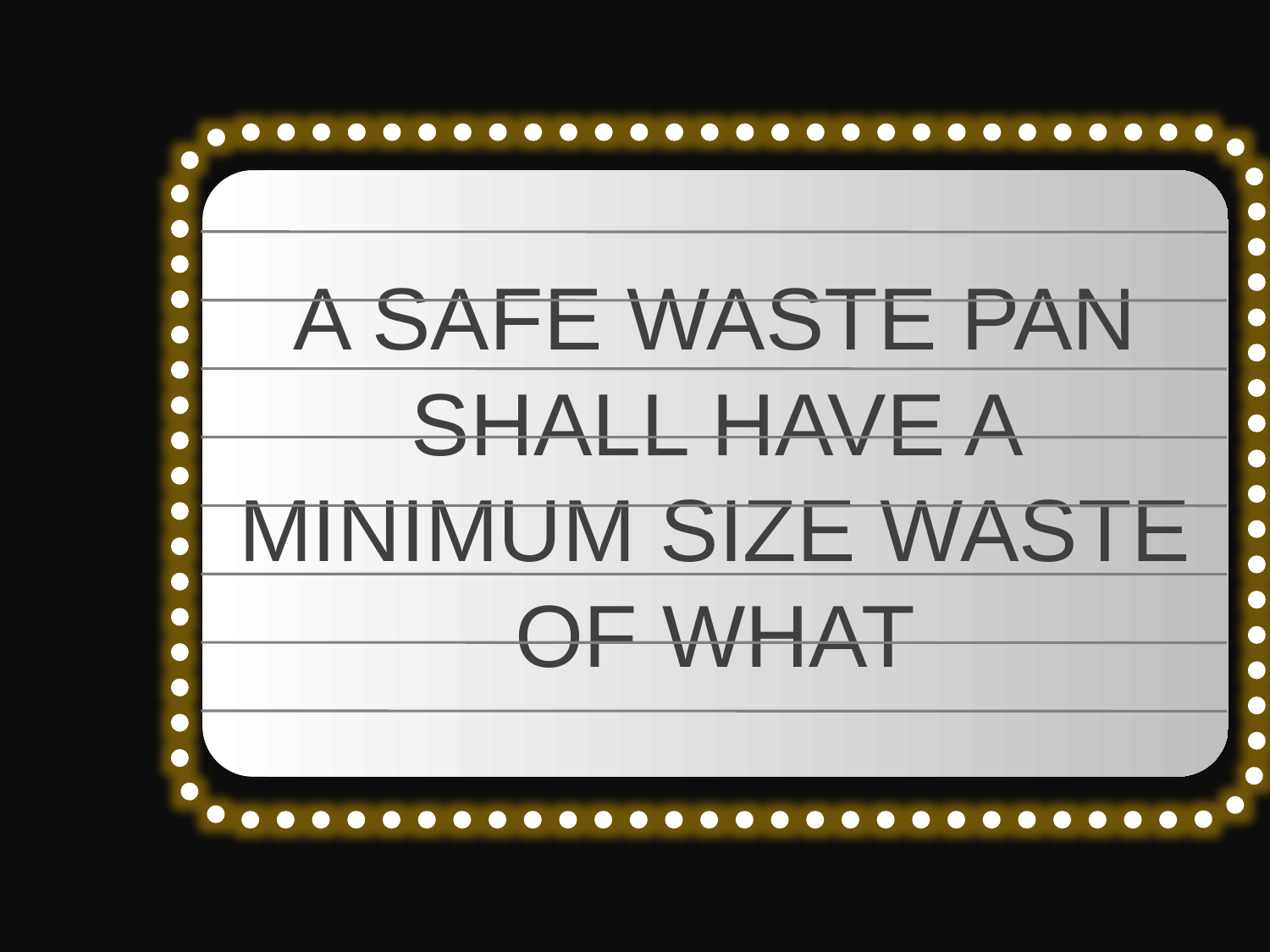

A SAFE WASTE PAN SHALL HAVE A MINIMUM SIZE WASTE OF WHAT